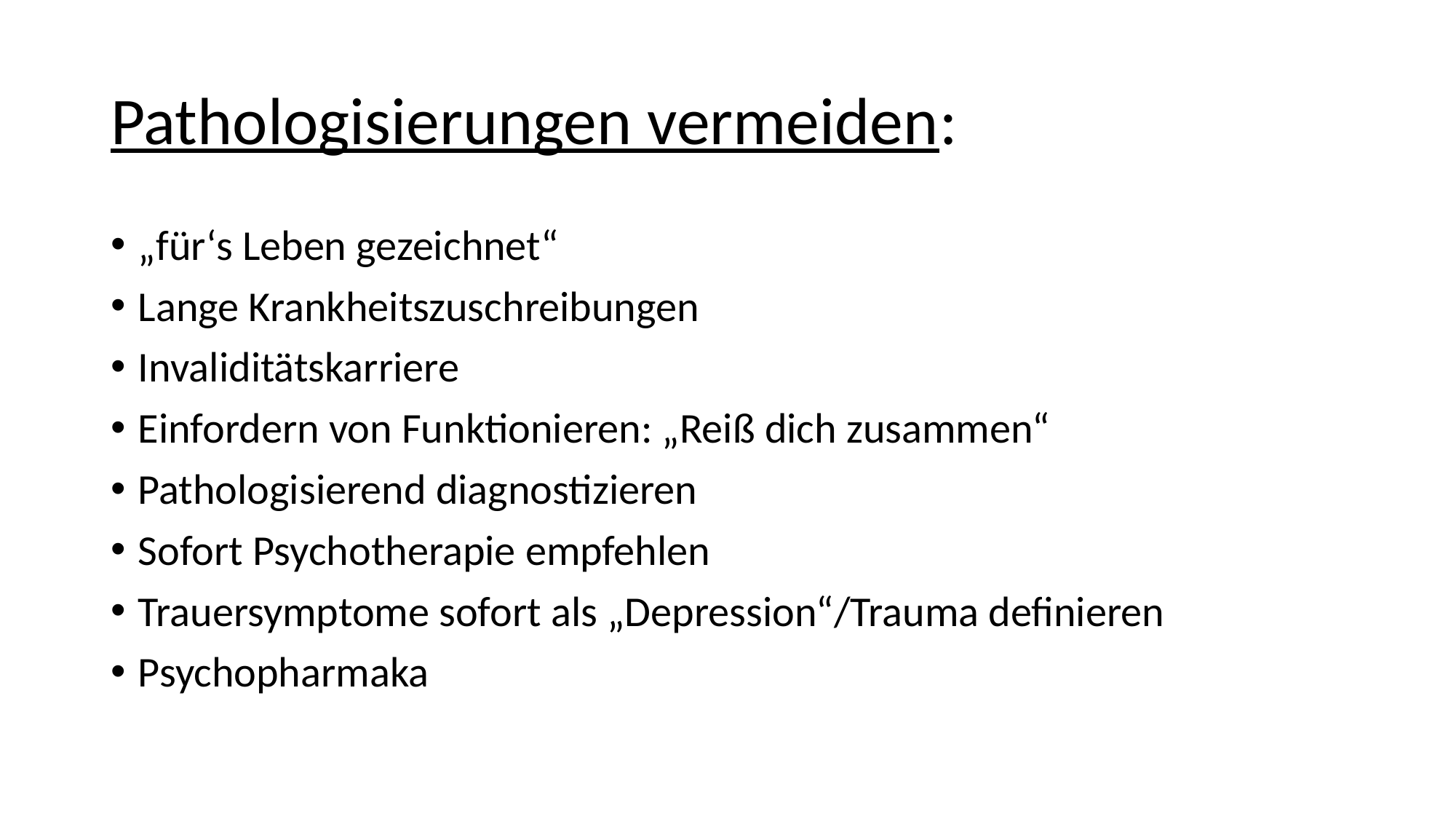

# Pathologisierungen vermeiden:
„für‘s Leben gezeichnet“
Lange Krankheitszuschreibungen
Invaliditätskarriere
Einfordern von Funktionieren: „Reiß dich zusammen“
Pathologisierend diagnostizieren
Sofort Psychotherapie empfehlen
Trauersymptome sofort als „Depression“/Trauma definieren
Psychopharmaka